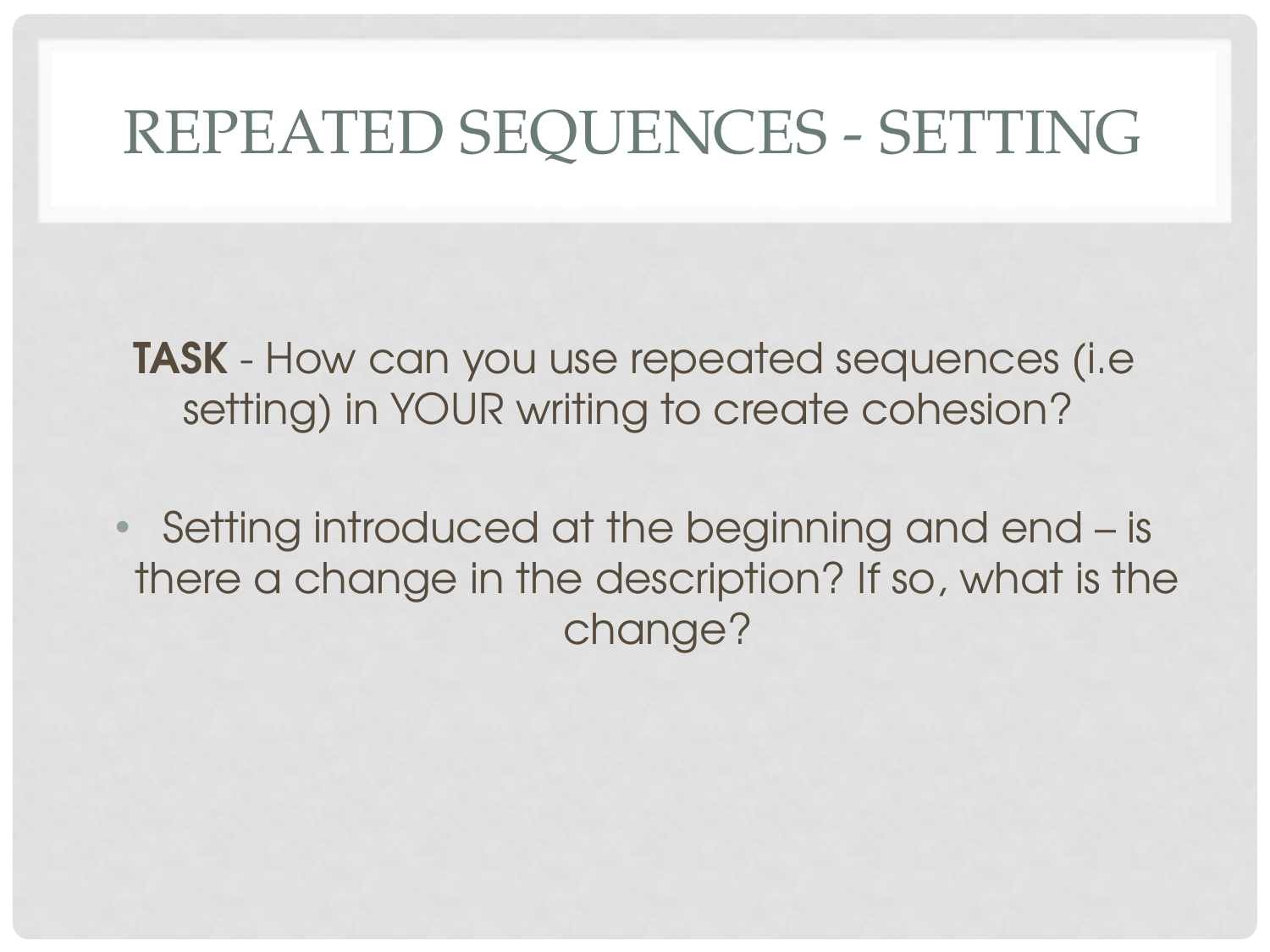

# Repeated sequences - setting

TASK - How can you use repeated sequences (i.e setting) in YOUR writing to create cohesion?

Setting introduced at the beginning and end – is there a change in the description? If so, what is the change?